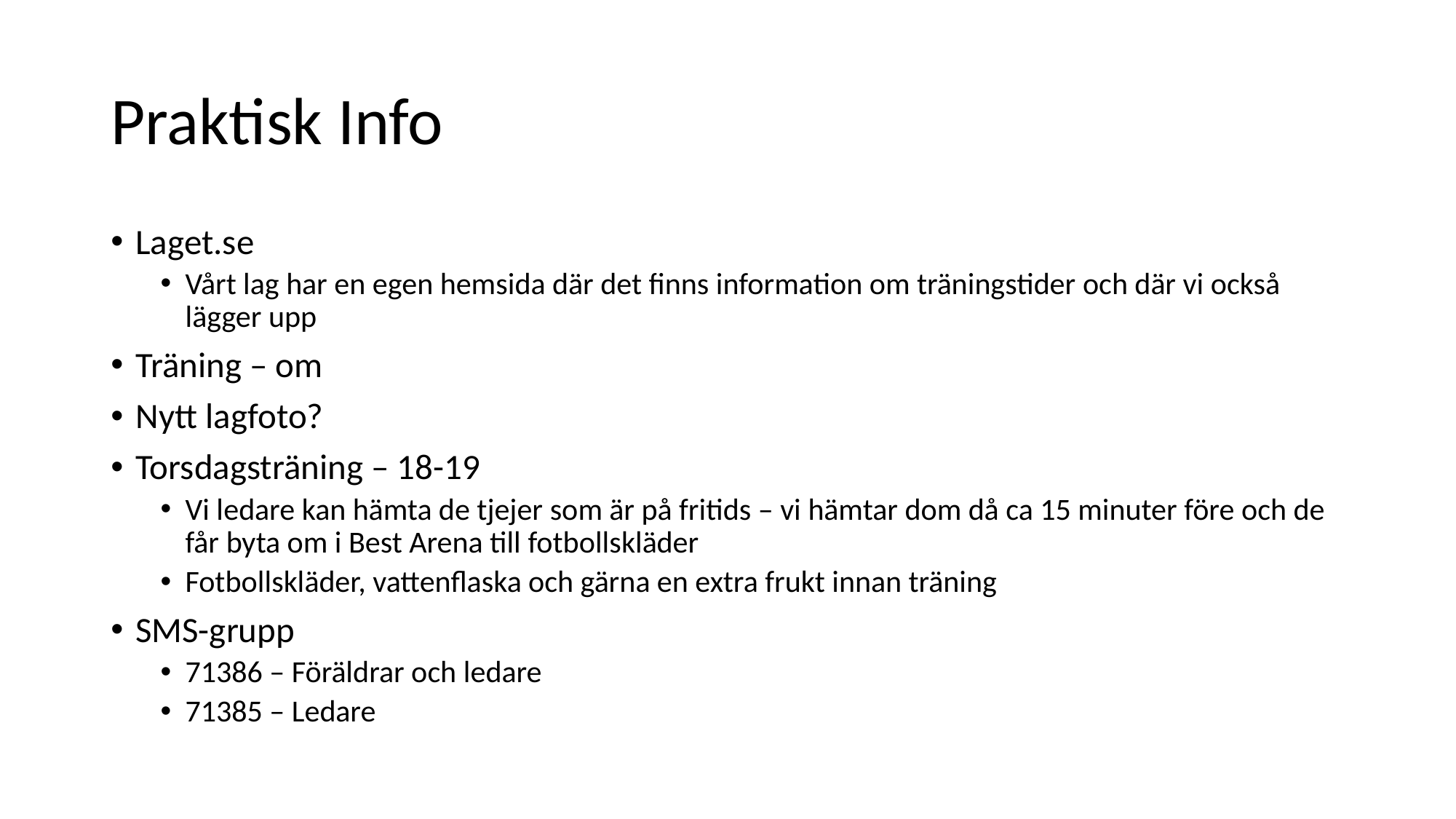

# Praktisk Info
Laget.se
Vårt lag har en egen hemsida där det finns information om träningstider och där vi också lägger upp
Träning – om
Nytt lagfoto?
Torsdagsträning – 18-19
Vi ledare kan hämta de tjejer som är på fritids – vi hämtar dom då ca 15 minuter före och de får byta om i Best Arena till fotbollskläder
Fotbollskläder, vattenflaska och gärna en extra frukt innan träning
SMS-grupp
71386 – Föräldrar och ledare
71385 – Ledare